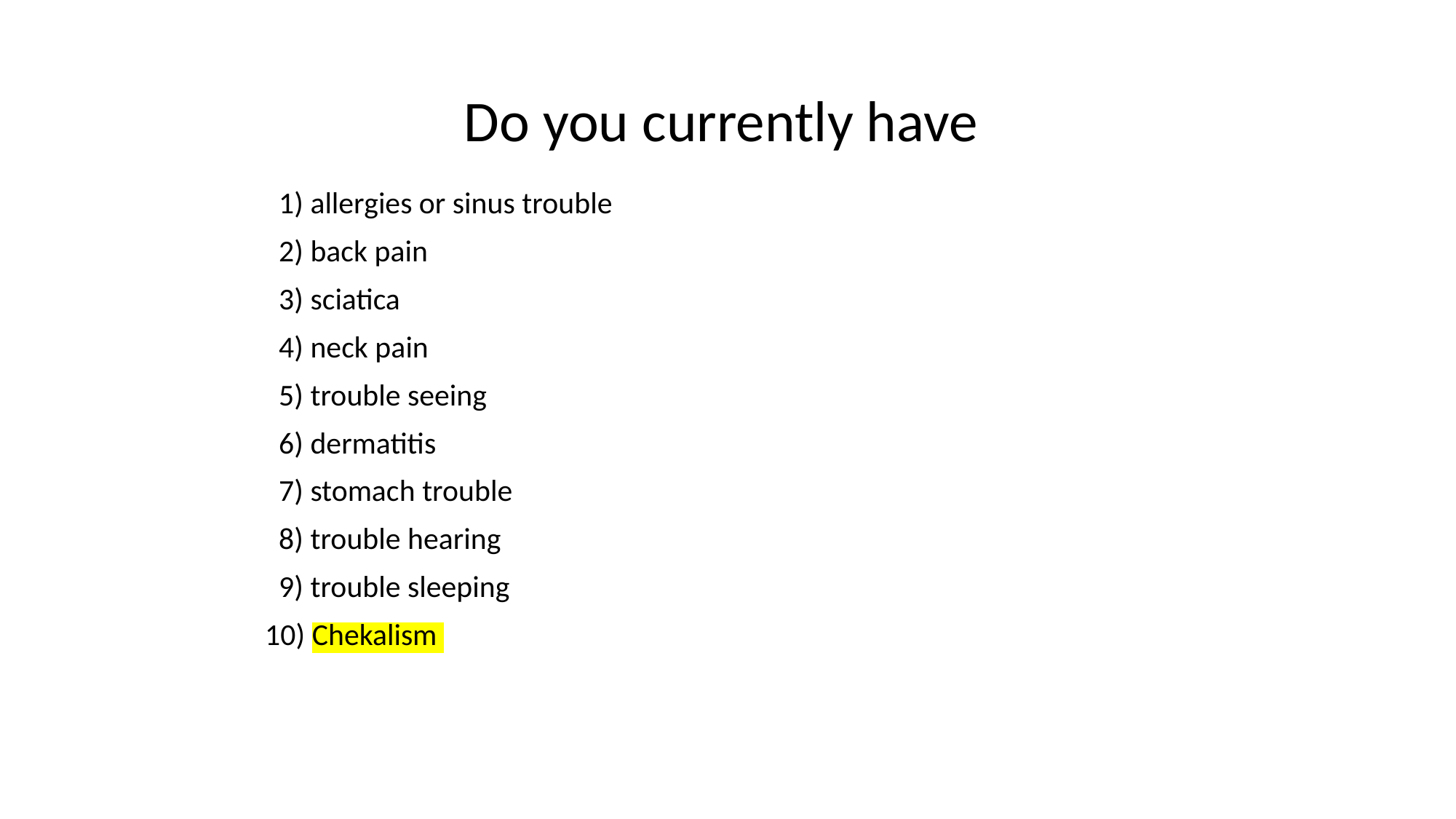

# Do you currently have
  1) allergies or sinus trouble
  2) back pain
  3) sciatica
  4) neck pain
  5) trouble seeing
  6) dermatitis
  7) stomach trouble
  8) trouble hearing
  9) trouble sleeping
10) Chekalism